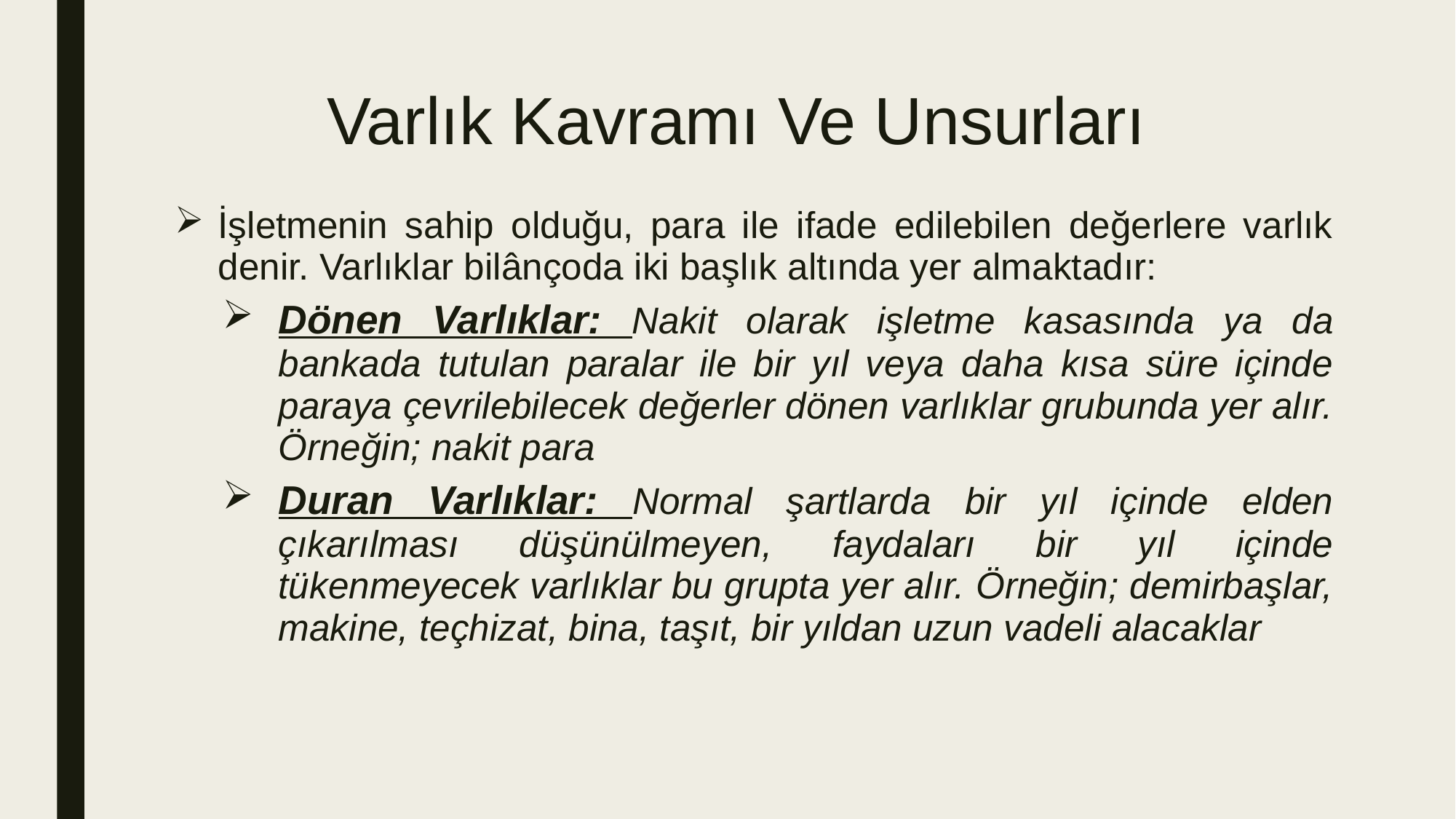

# Varlık Kavramı Ve Unsurları
İşletmenin sahip olduğu, para ile ifade edilebilen değerlere varlık denir. Varlıklar bilânçoda iki başlık altında yer almaktadır:
Dönen Varlıklar: Nakit olarak işletme kasasında ya da bankada tutulan paralar ile bir yıl veya daha kısa süre içinde paraya çevrilebilecek değerler dönen varlıklar grubunda yer alır. Örneğin; nakit para
Duran Varlıklar: Normal şartlarda bir yıl içinde elden çıkarılması düşünülmeyen, faydaları bir yıl içinde tükenmeyecek varlıklar bu grupta yer alır. Örneğin; demirbaşlar, makine, teçhizat, bina, taşıt, bir yıldan uzun vadeli alacaklar